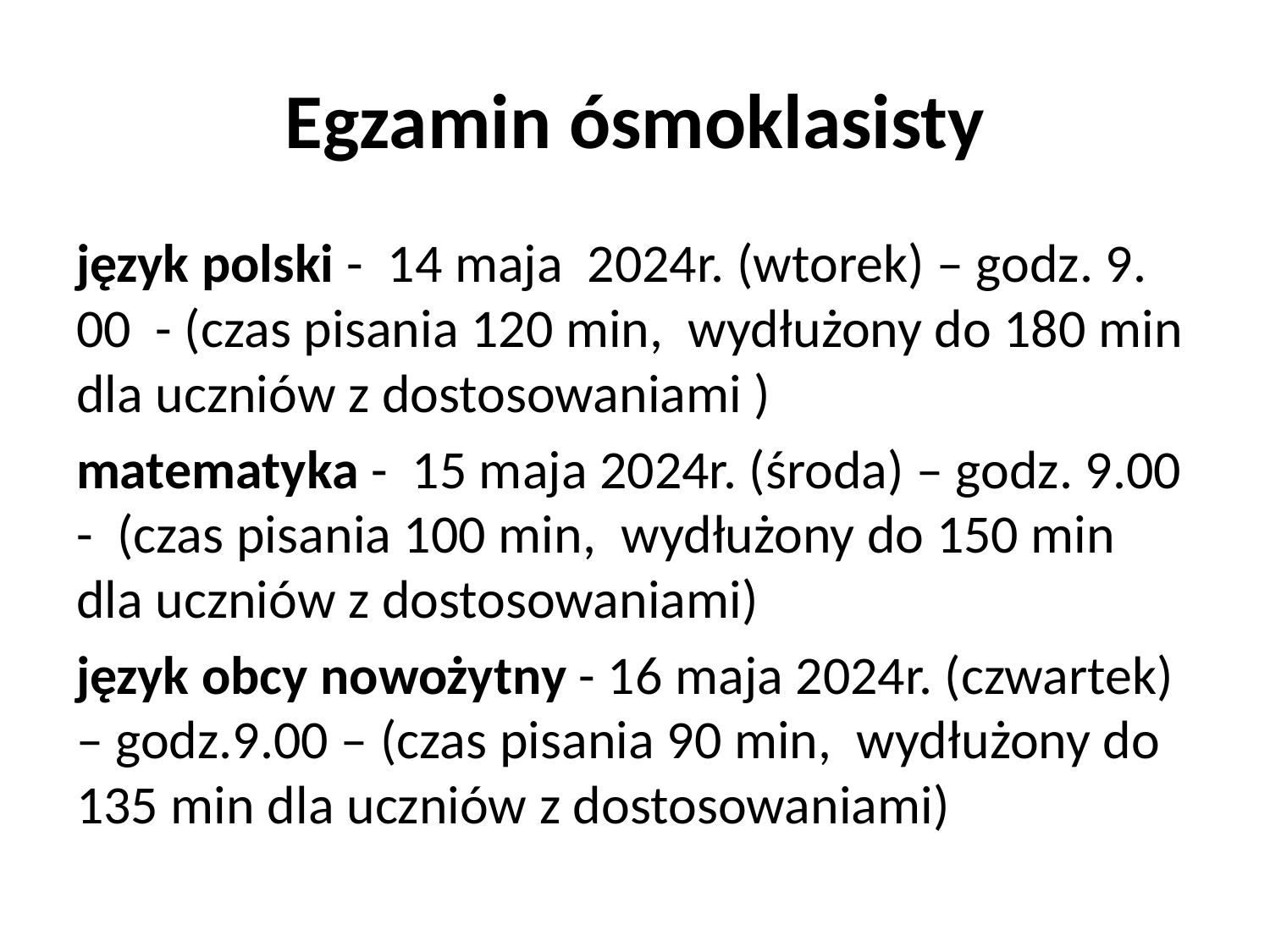

# Egzamin ósmoklasisty
język polski -  14 maja  2024r. (wtorek) – godz. 9. 00  - (czas pisania 120 min,  wydłużony do 180 min dla uczniów z dostosowaniami )
matematyka -  15 maja 2024r. (środa) – godz. 9.00 -  (czas pisania 100 min,  wydłużony do 150 min dla uczniów z dostosowaniami)
język obcy nowożytny - 16 maja 2024r. (czwartek) – godz.9.00 – (czas pisania 90 min,  wydłużony do 135 min dla uczniów z dostosowaniami)